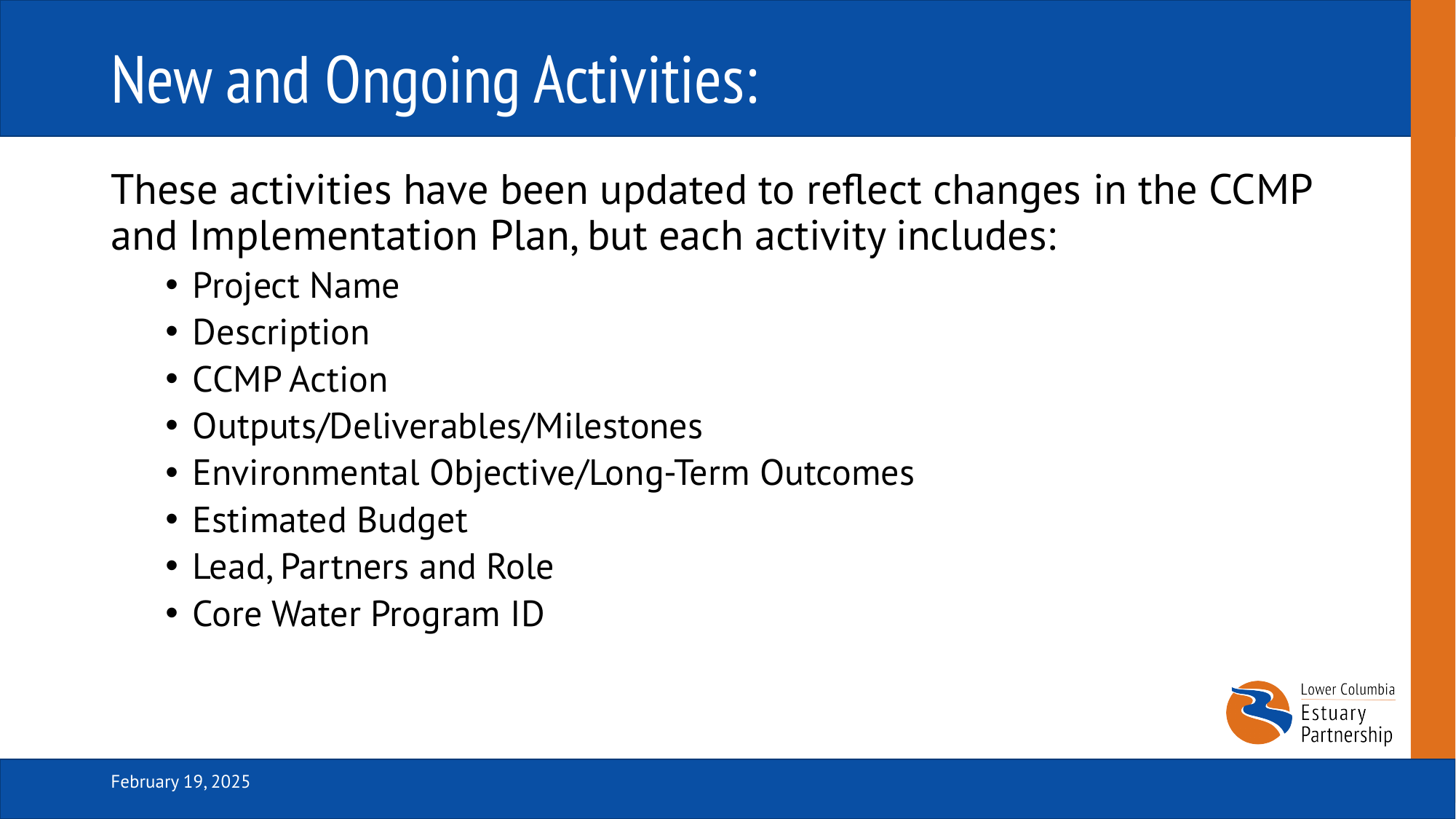

# New and Ongoing Activities:
These activities have been updated to reflect changes in the CCMP and Implementation Plan, but each activity includes:
Project Name
Description
CCMP Action
Outputs/Deliverables/Milestones
Environmental Objective/Long-Term Outcomes
Estimated Budget
Lead, Partners and Role
Core Water Program ID
February 19, 2025